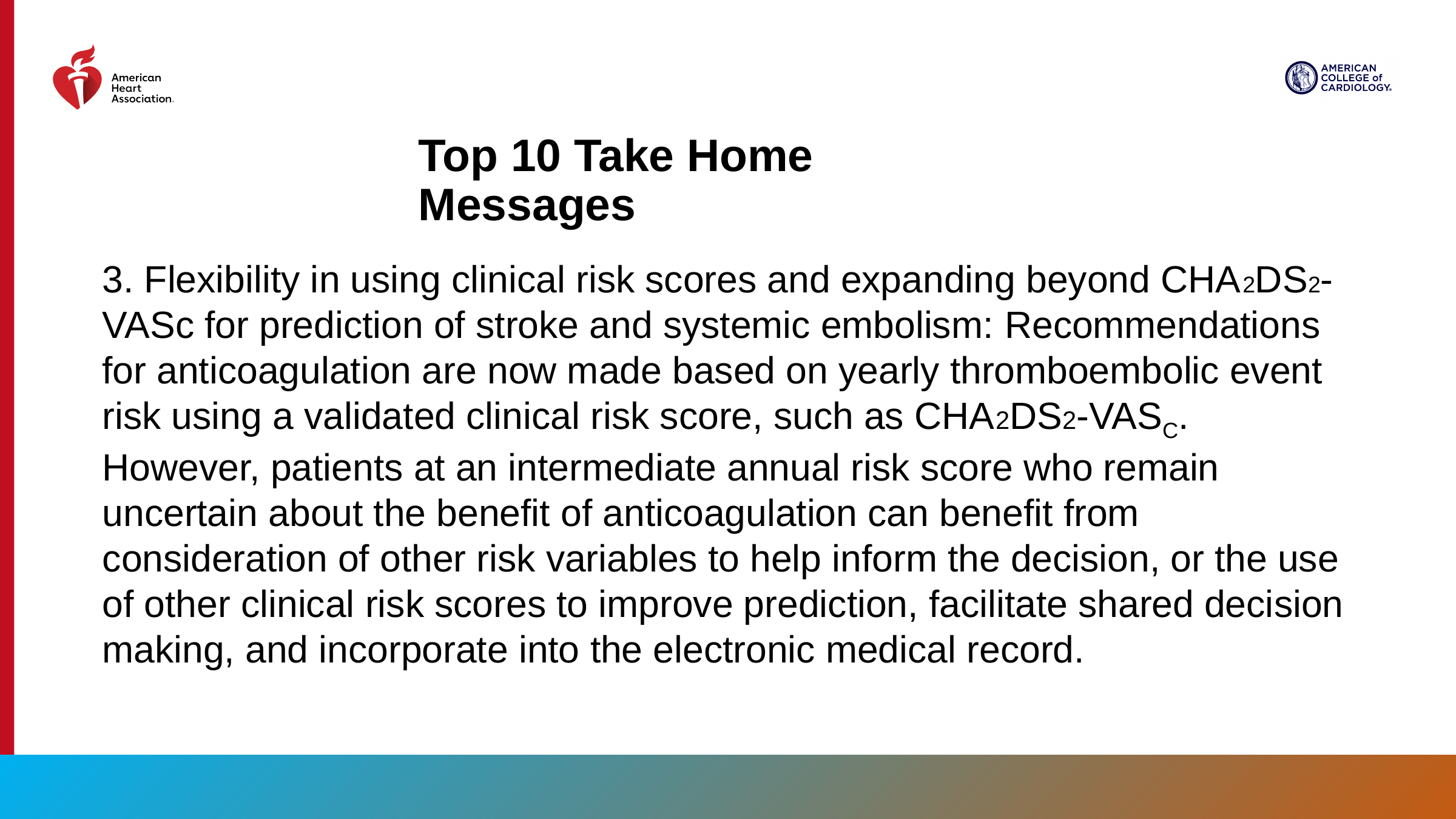

# Top 10 Take Home Messages
3. Flexibility in using clinical risk scores and expanding beyond CHA2DS2-VASc for prediction of stroke and systemic embolism: Recommendations for anticoagulation are now made based on yearly thromboembolic event risk using a validated clinical risk score, such as CHA2DS2-VASC. However, patients at an intermediate annual risk score who remain uncertain about the benefit of anticoagulation can benefit from consideration of other risk variables to help inform the decision, or the use of other clinical risk scores to improve prediction, facilitate shared decision making, and incorporate into the electronic medical record.
7